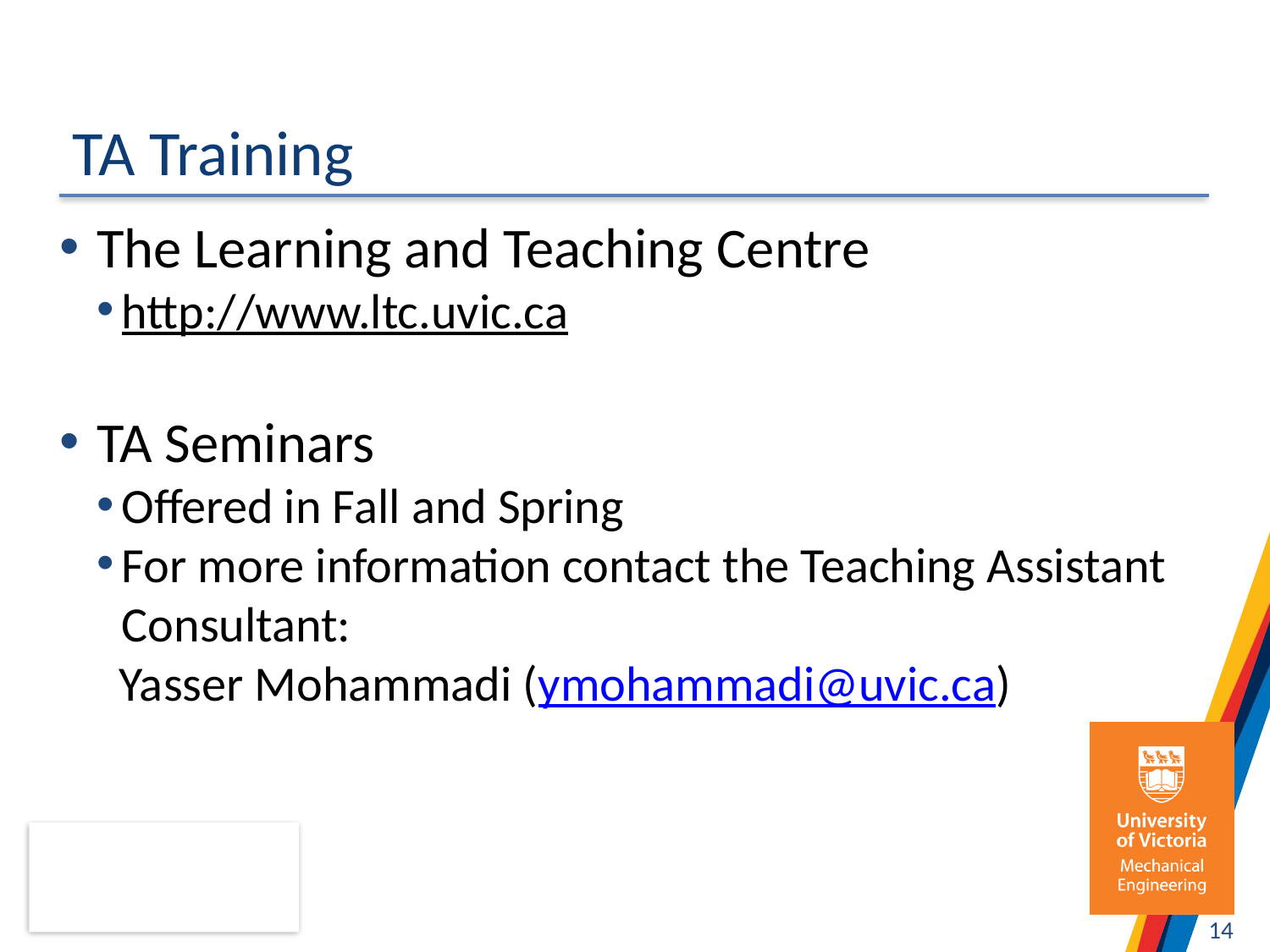

# TA Training
The Learning and Teaching Centre
http://www.ltc.uvic.ca

TA Seminars
Offered in Fall and Spring
For more information contact the Teaching Assistant Consultant:
  Yasser Mohammadi (ymohammadi@uvic.ca)